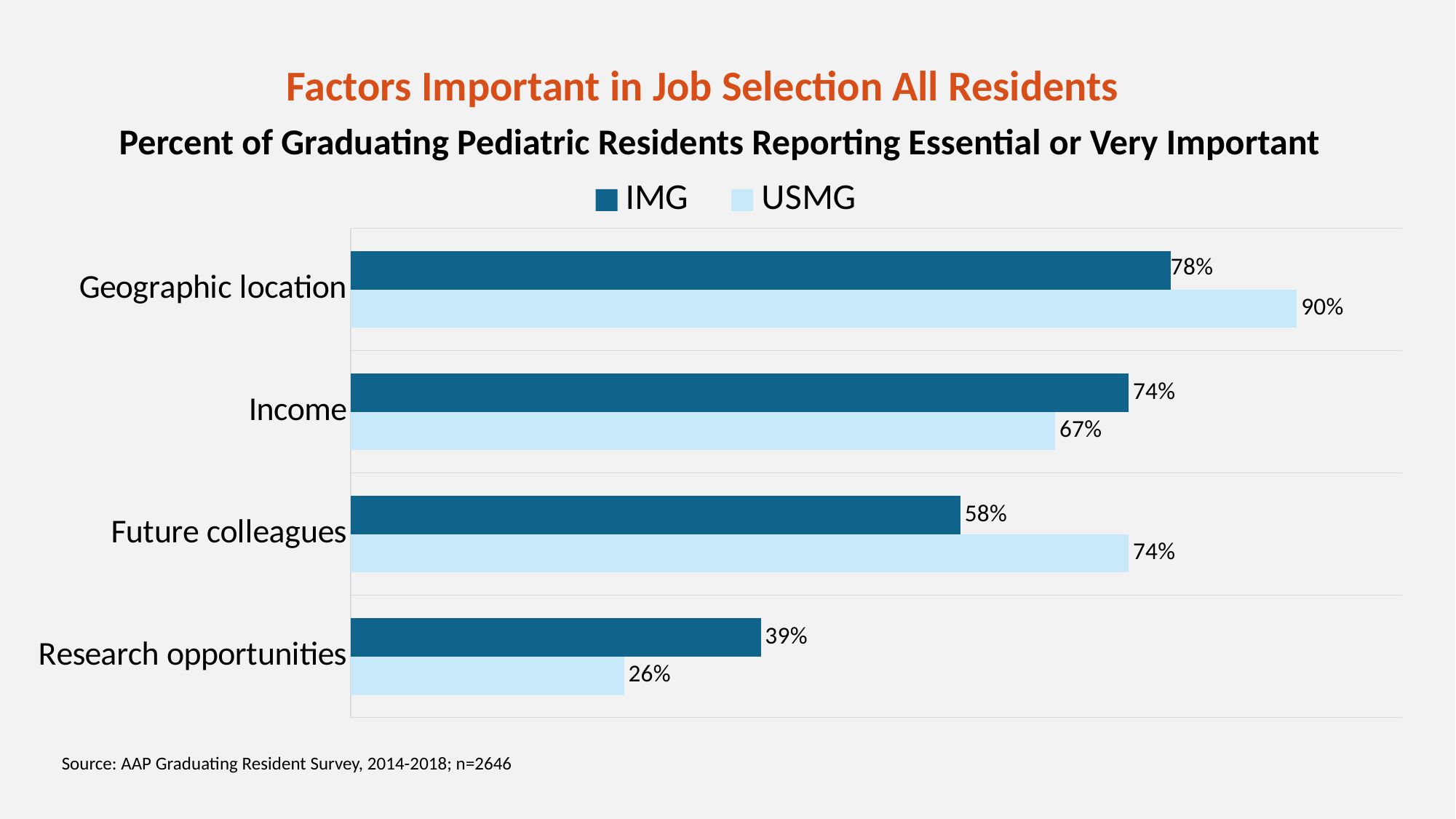

Factors Important in Job Selection All Residents
Percent of Graduating Pediatric Residents Reporting Essential or Very Important

### Chart

| Category | USMG | IMG |
|---|---|---|
| Research opportunities | 0.26 | 0.39 |
| Future colleagues | 0.74 | 0.58 |
| Income | 0.67 | 0.74 |
| Geographic location | 0.9 | 0.78 |
Source: AAP Graduating Resident Survey, 2014-2018; n=2646